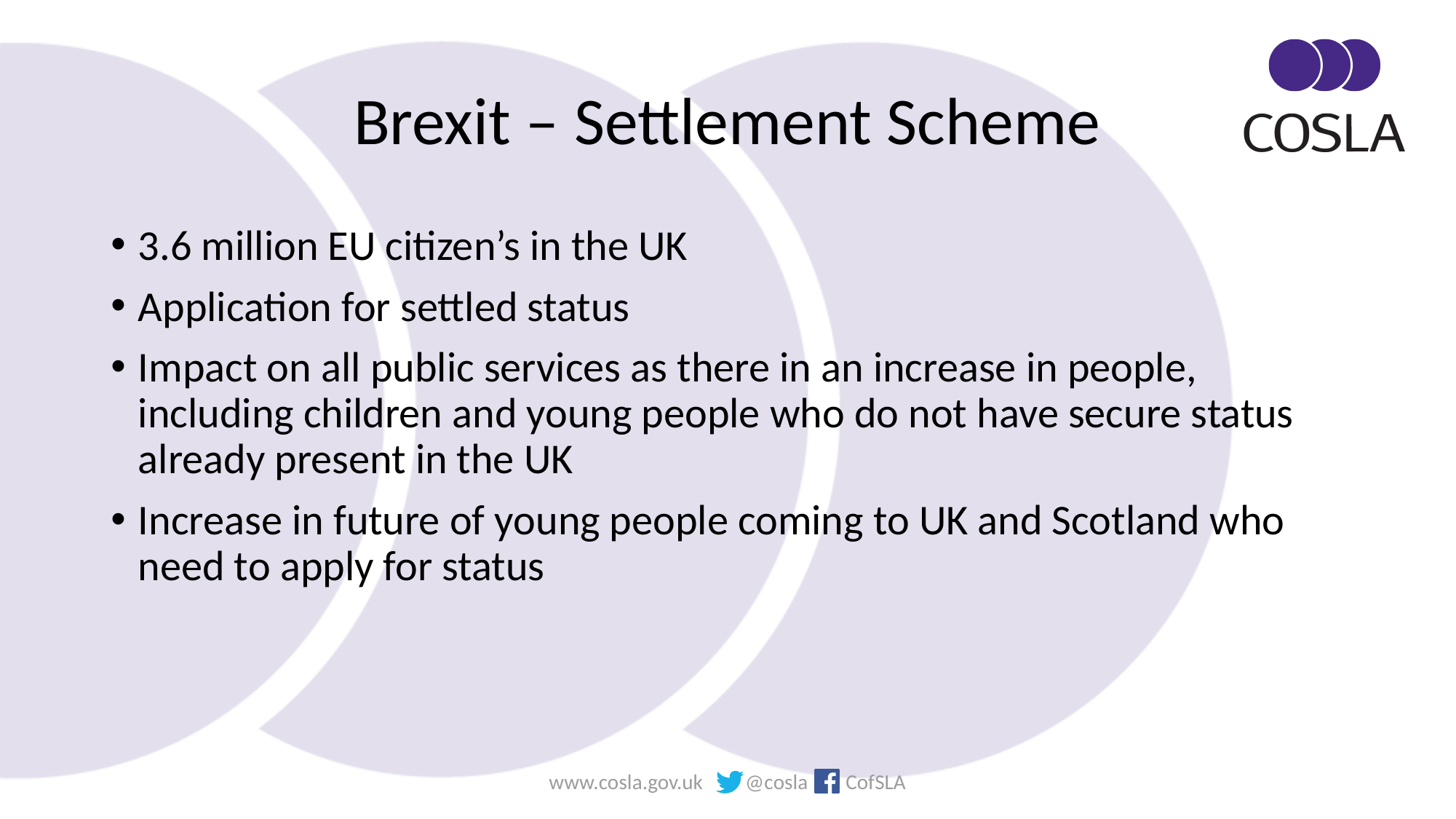

# Brexit – Settlement Scheme
3.6 million EU citizen’s in the UK
Application for settled status
Impact on all public services as there in an increase in people, including children and young people who do not have secure status already present in the UK
Increase in future of young people coming to UK and Scotland who need to apply for status
www.cosla.gov.uk         @cosla        CofSLA